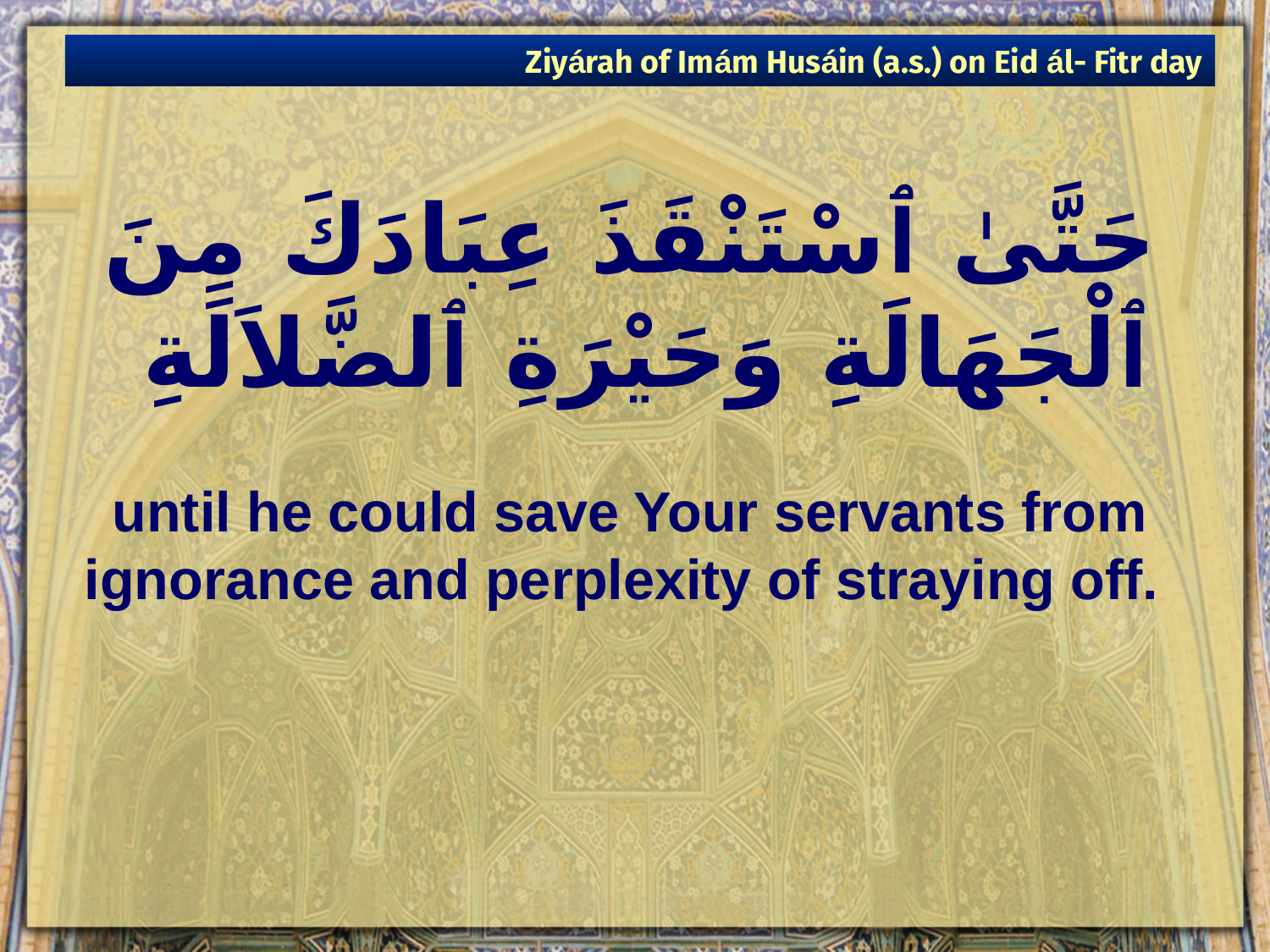

Ziyárah of Imám Husáin (a.s.) on Eid ál- Fitr day
# حَتَّىٰ ٱسْتَنْقَذَ عِبَادَكَ مِنَ ٱلْجَهَالَةِ وَحَيْرَةِ ٱلضَّلاَلَةِ
until he could save Your servants from ignorance and perplexity of straying off.